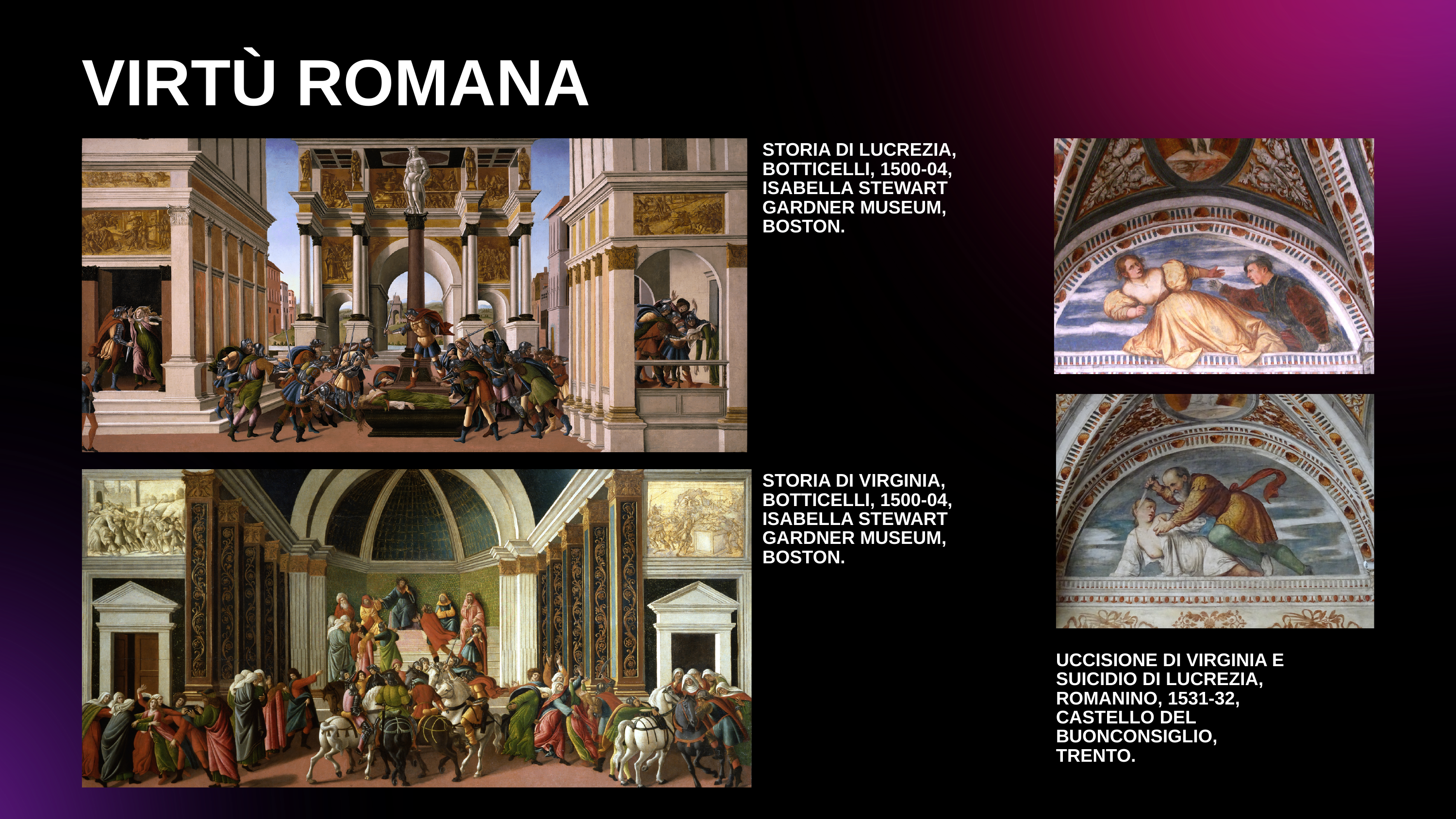

VIRTÙ ROMANA

STORIA DI LUCREZIA, BOTTICELLI, 1500-04, ISABELLA STEWART GARDNER MUSEUM, BOSTON.

STORIA DI VIRGINIA, BOTTICELLI, 1500-04, ISABELLA STEWART GARDNER MUSEUM, BOSTON.
UCCISIONE DI VIRGINIA E SUICIDIO DI LUCREZIA, ROMANINO, 1531-32, CASTELLO DEL BUONCONSIGLIO, TRENTO.